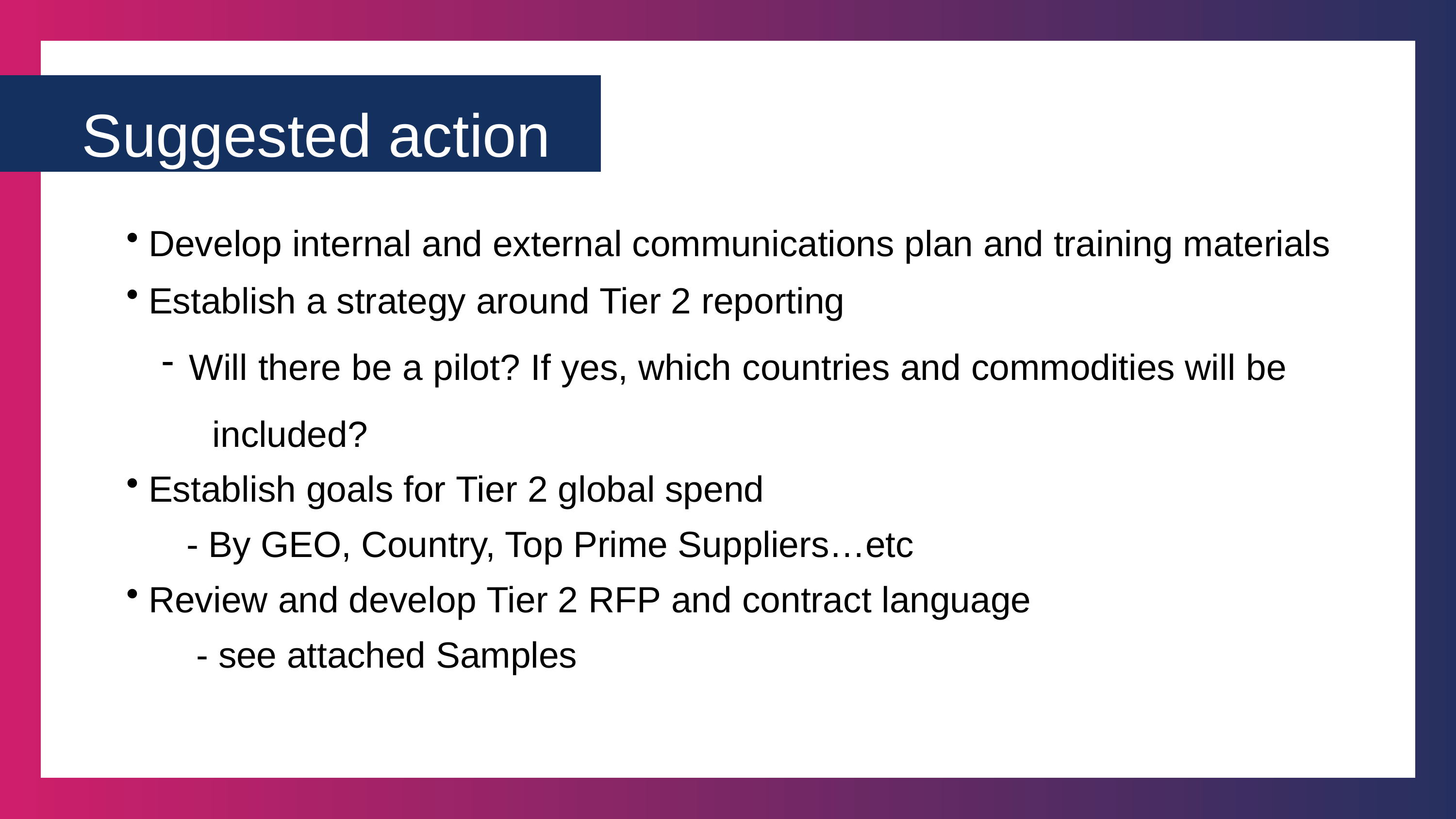

Suggested action steps
Develop internal and external communications plan and training materials
Establish a strategy around Tier 2 reporting
Will there be a pilot? If yes, which countries and commodities will be
     included?
Establish goals for Tier 2 global spend
      - By GEO, Country, Top Prime Suppliers…etc
Review and develop Tier 2 RFP and contract language
       - see attached Samples